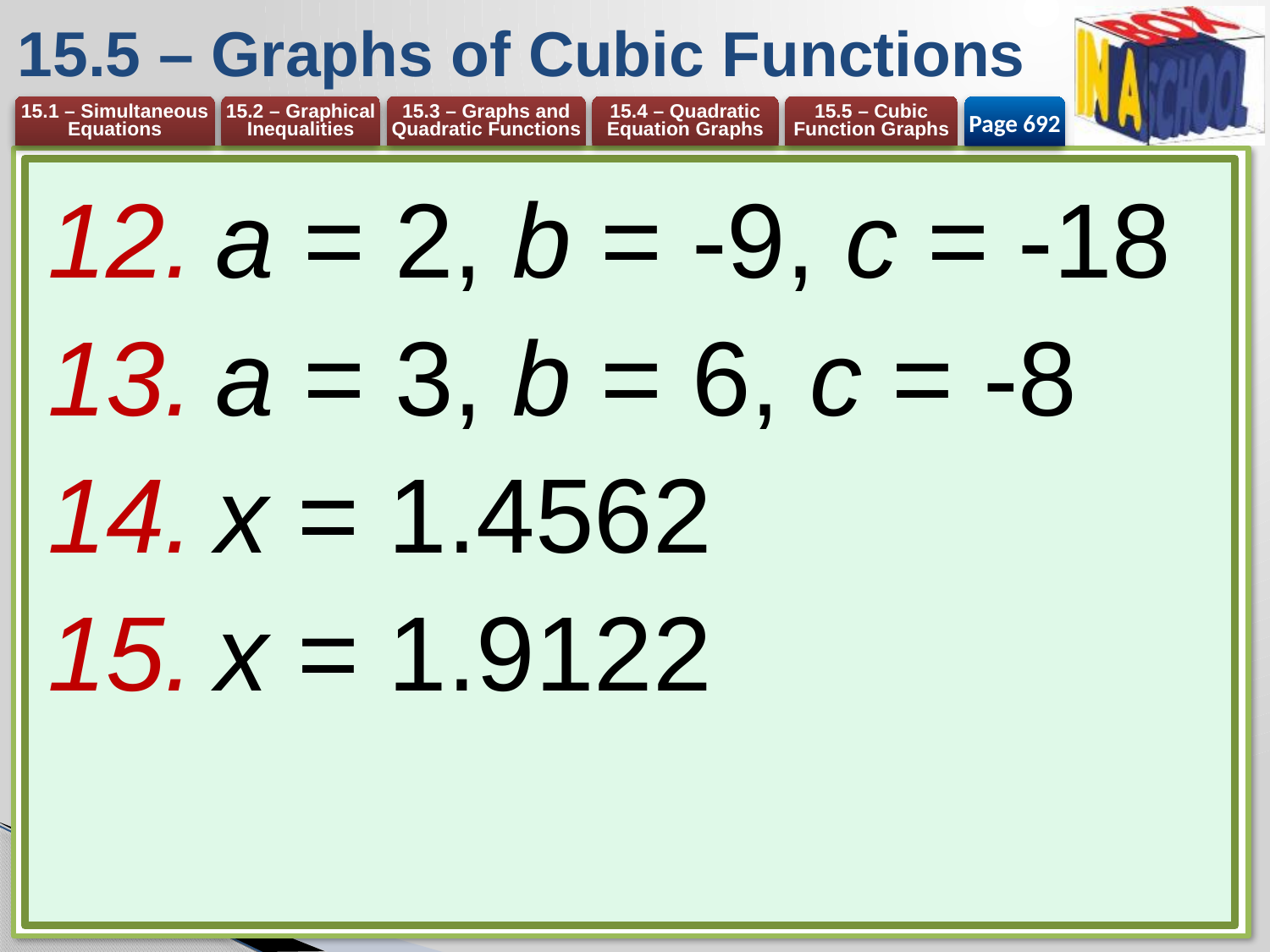

# 15.5 – Graphs of Cubic Functions
Page 692
a = 2, b = -9, c = -18
a = 3, b = 6, c = -8
x = 1.4562
x = 1.9122